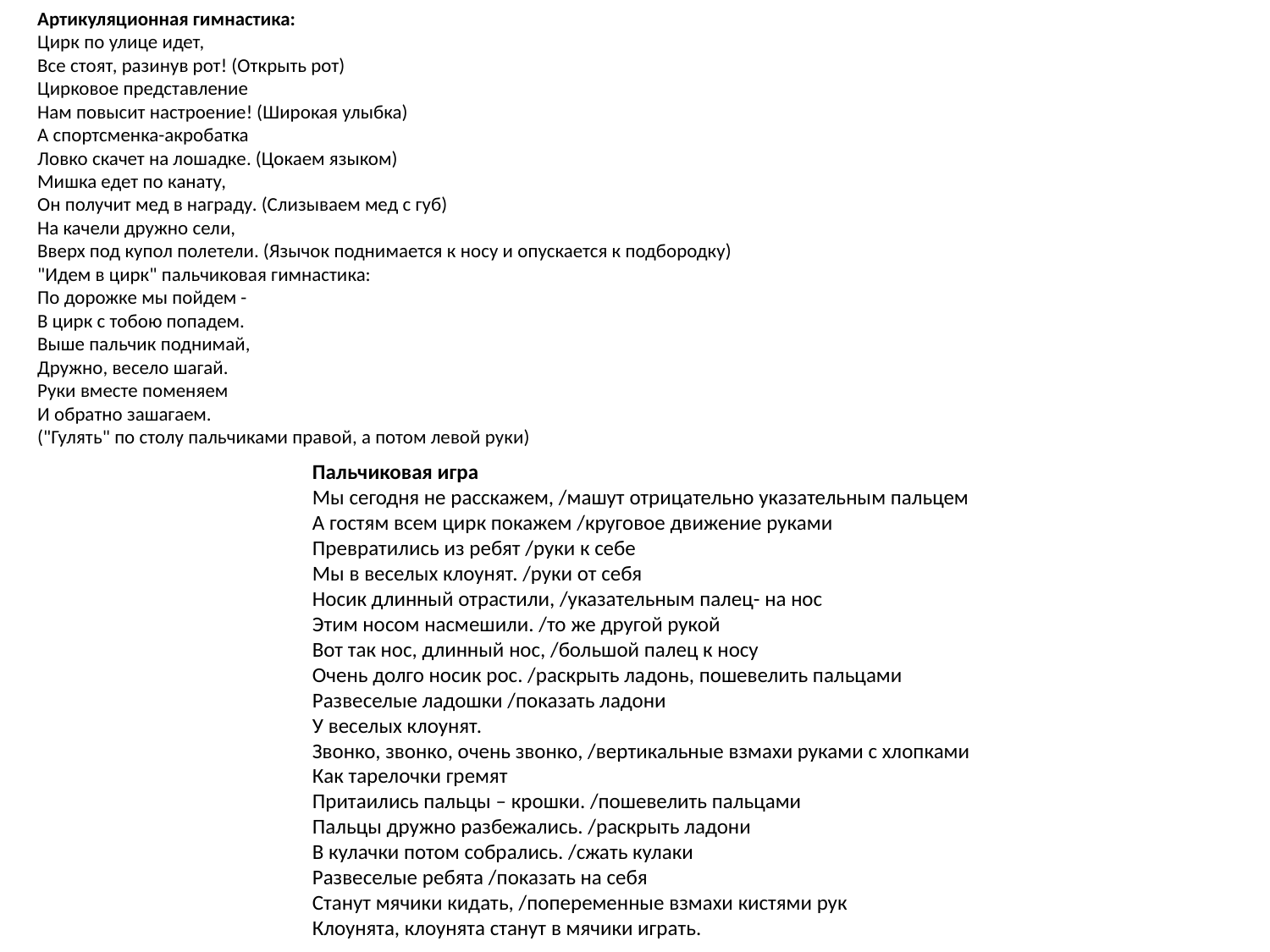

Артикуляционная гимнастика:
Цирк по улице идет,
Все стоят, разинув рот! (Открыть рот)
Цирковое представление
Нам повысит настроение! (Широкая улыбка)
А спортсменка-акробатка
Ловко скачет на лошадке. (Цокаем языком)
Мишка едет по канату,
Он получит мед в награду. (Слизываем мед с губ)
На качели дружно сели,
Вверх под купол полетели. (Язычок поднимается к носу и опускается к подбородку)
"Идем в цирк" пальчиковая гимнастика:
По дорожке мы пойдем -
В цирк с тобою попадем.
Выше пальчик поднимай,
Дружно, весело шагай.
Руки вместе поменяем
И обратно зашагаем.
("Гулять" по столу пальчиками правой, а потом левой руки)
Пальчиковая игра
Мы сегодня не расскажем, /машут отрицательно указательным пальцем
А гостям всем цирк покажем /круговое движение руками
Превратились из ребят /руки к себе
Мы в веселых клоунят. /руки от себя
Носик длинный отрастили, /указательным палец- на нос
Этим носом насмешили. /то же другой рукой
Вот так нос, длинный нос, /большой палец к носу
Очень долго носик рос. /раскрыть ладонь, пошевелить пальцами
Развеселые ладошки /показать ладони
У веселых клоунят.
Звонко, звонко, очень звонко, /вертикальные взмахи руками с хлопками
Как тарелочки гремят
Притаились пальцы – крошки. /пошевелить пальцами
Пальцы дружно разбежались. /раскрыть ладони
В кулачки потом собрались. /сжать кулаки
Развеселые ребята /показать на себя
Станут мячики кидать, /попеременные взмахи кистями рук
Клоунята, клоунята станут в мячики играть.